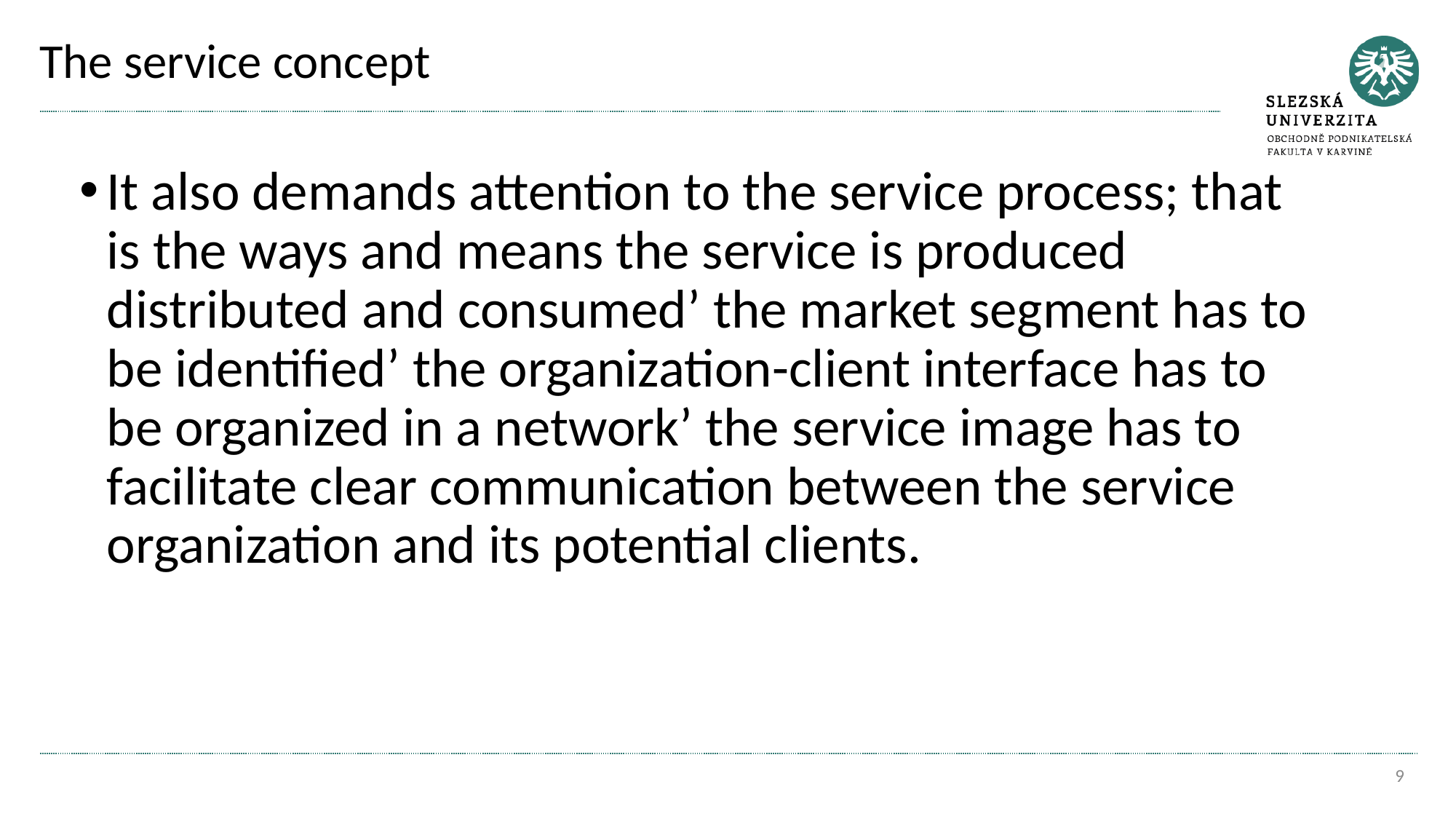

# The service concept
It also demands attention to the service process; that is the ways and means the service is produced distributed and consumed’ the market segment has to be identified’ the organization-client interface has to be organized in a network’ the service image has to facilitate clear communication between the service organization and its potential clients.
9